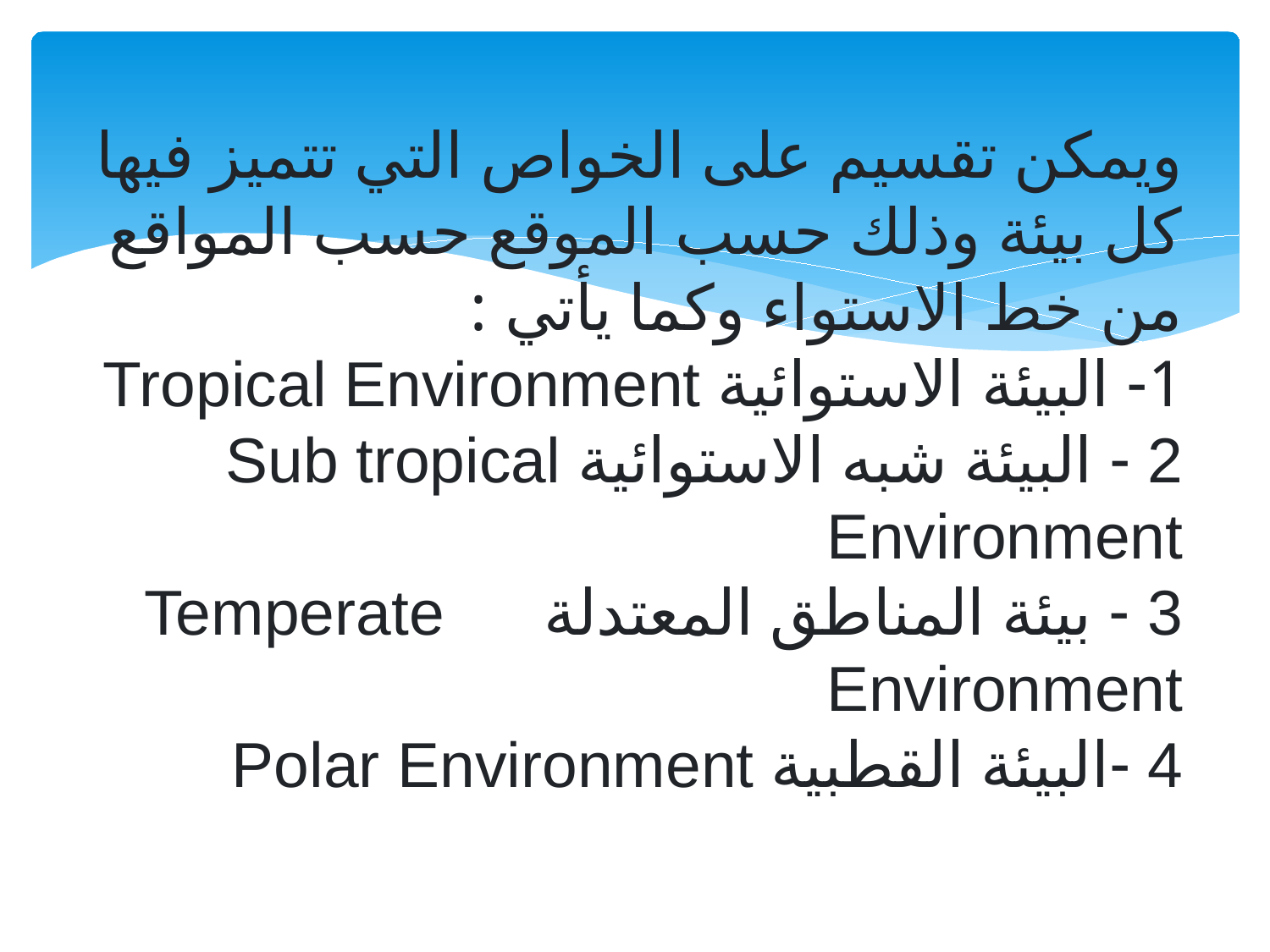

# ويمكن تقسيم على الخواص التي تتميز فيها كل بيئة وذلك حسب الموقع حسب المواقع من خط الاستواء وكما يأتي : 1- البيئة الاستوائية Tropical Environment 2 - البيئة شبه الاستوائية Sub tropical Environment 3- بيئة المناطق المعتدلة      Temperate Environment 4 -البيئة القطبية Polar Environment